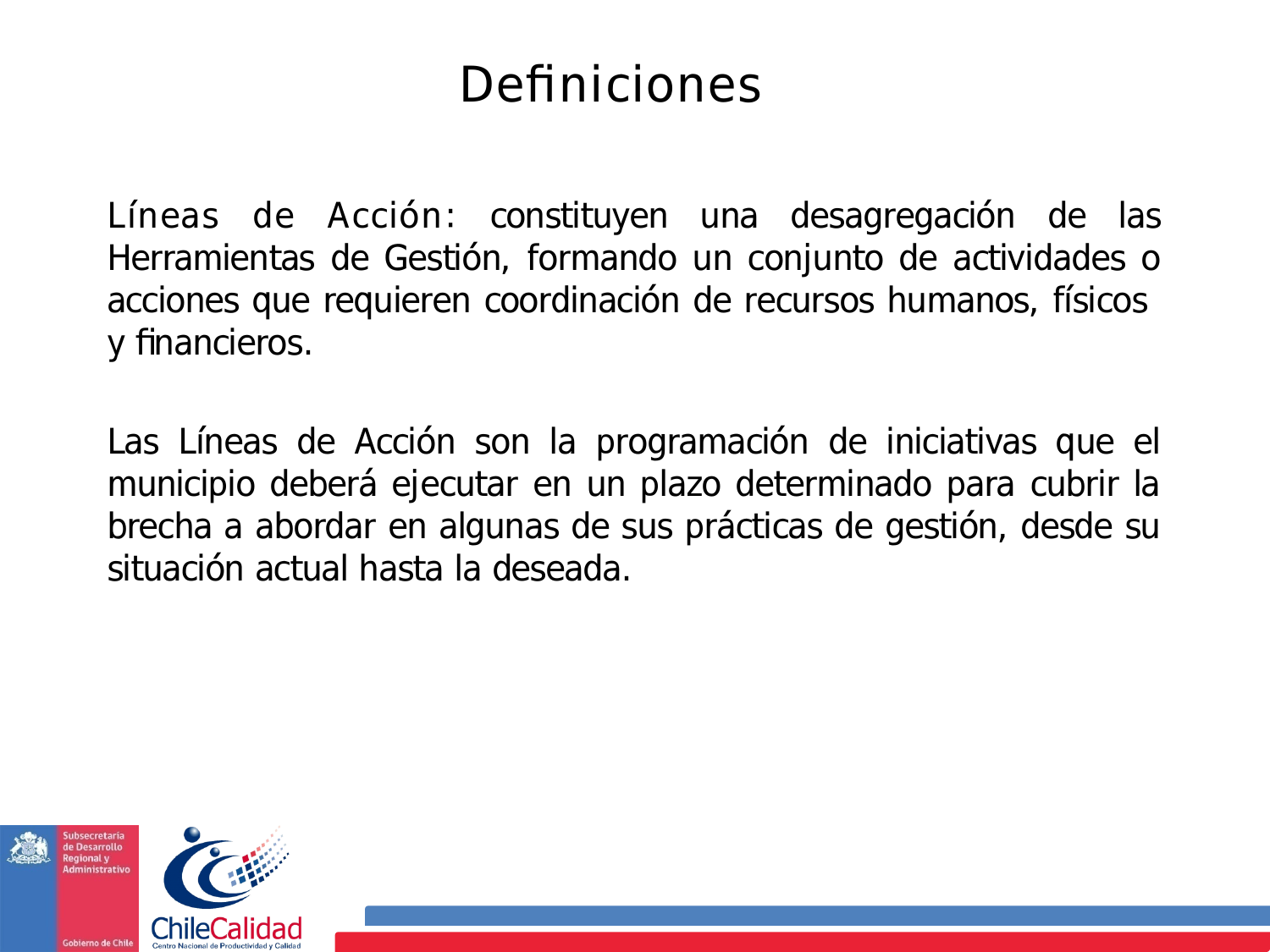

Definiciones
Líneas de Acción: constituyen una desagregación de las Herramientas de Gestión, formando un conjunto de actividades o acciones que requieren coordinación de recursos humanos, físicos  y financieros.

Las Líneas de Acción son la programación de iniciativas que el municipio deberá ejecutar en un plazo determinado para cubrir la brecha a abordar en algunas de sus prácticas de gestión, desde su situación actual hasta la deseada.